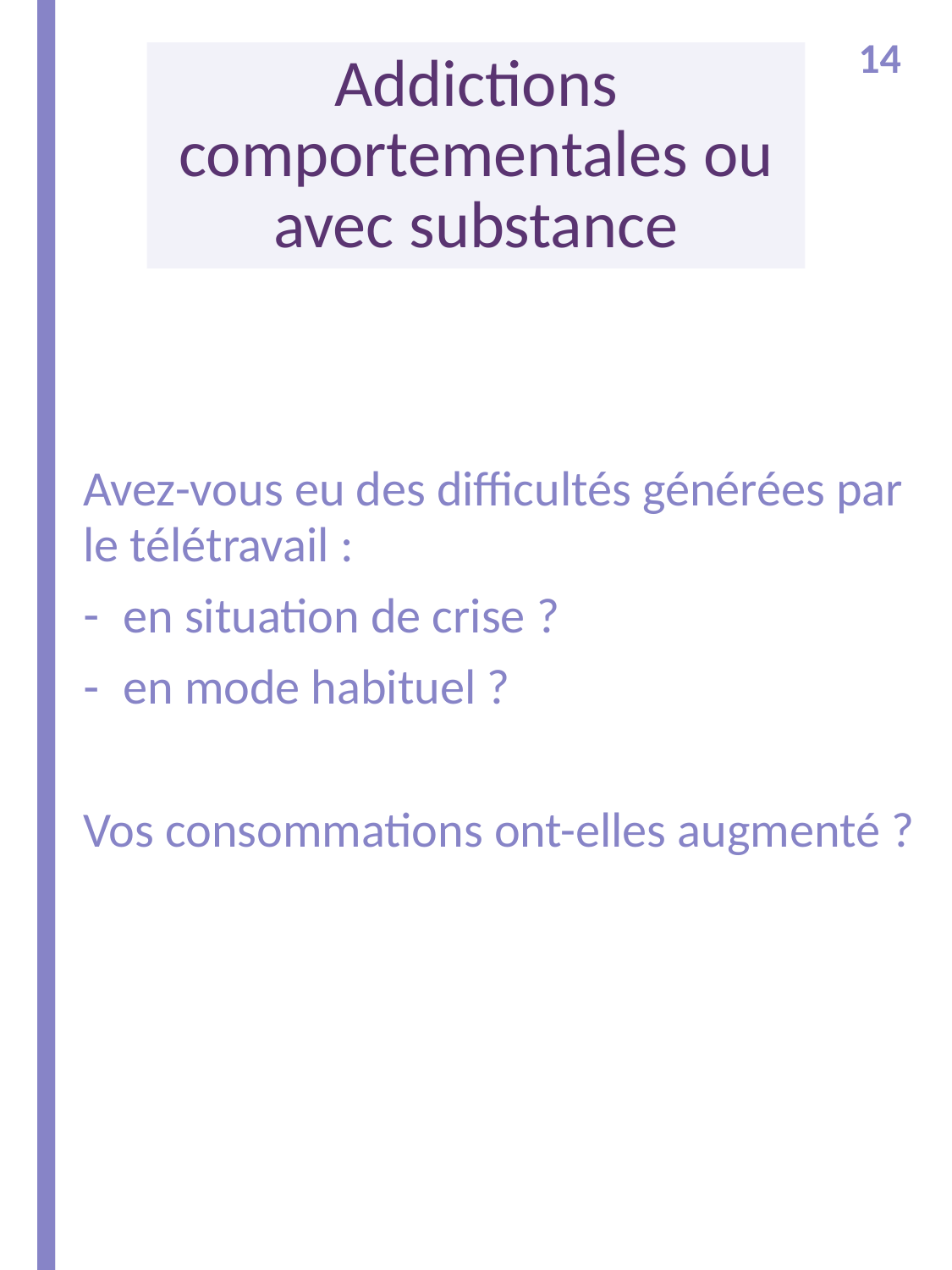

14
# Addictions comportementales ou avec substance
Avez-vous eu des difficultés générées par le télétravail :
en situation de crise ?
en mode habituel ?

Vos consommations ont-elles augmenté ?